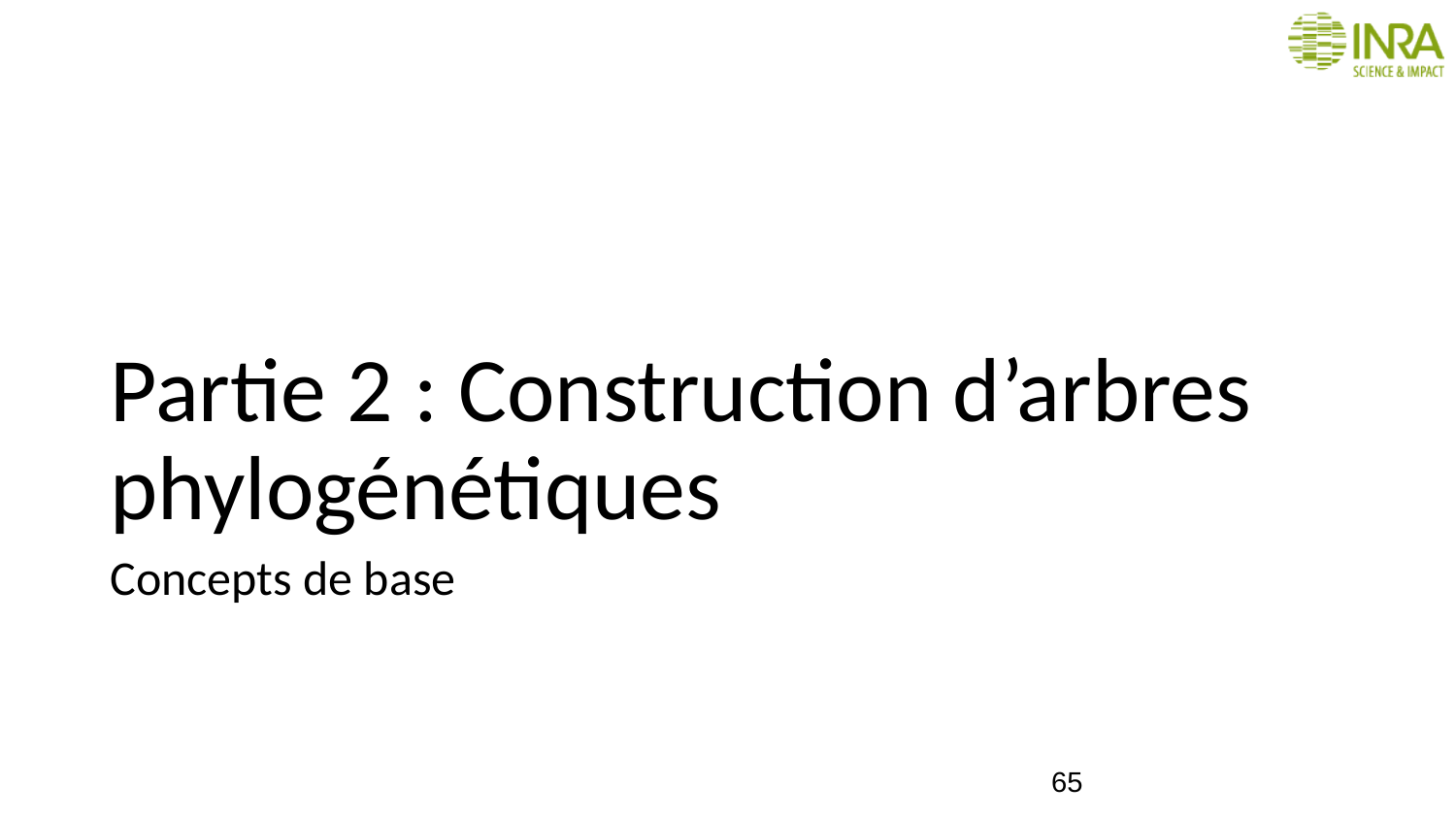

# Partie 2 : Construction d’arbres phylogénétiques
Concepts de base
65